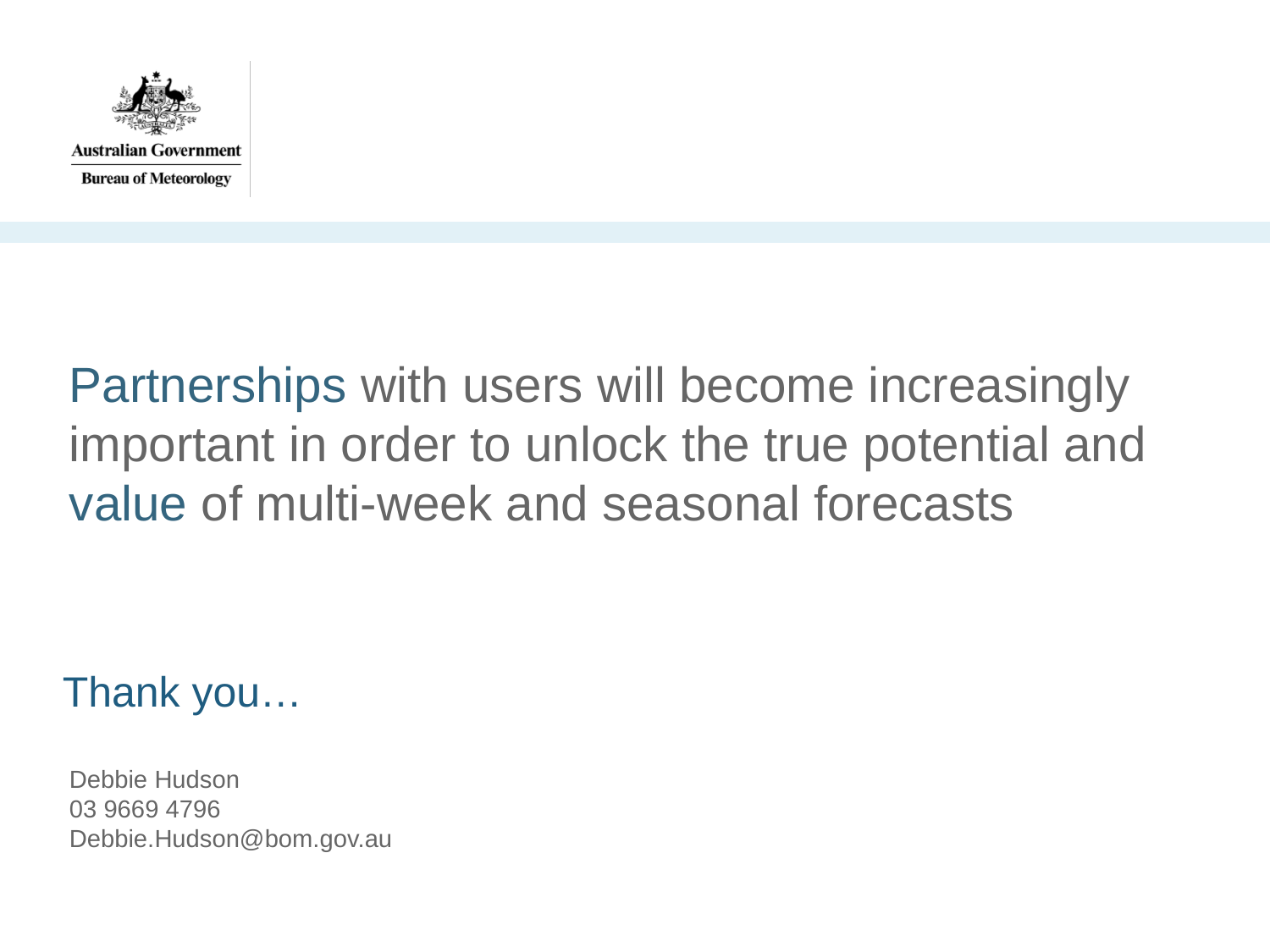

Partnerships with users will become increasingly important in order to unlock the true potential and value of multi-week and seasonal forecasts
Thank you…
Debbie Hudson
03 9669 4796
Debbie.Hudson@bom.gov.au